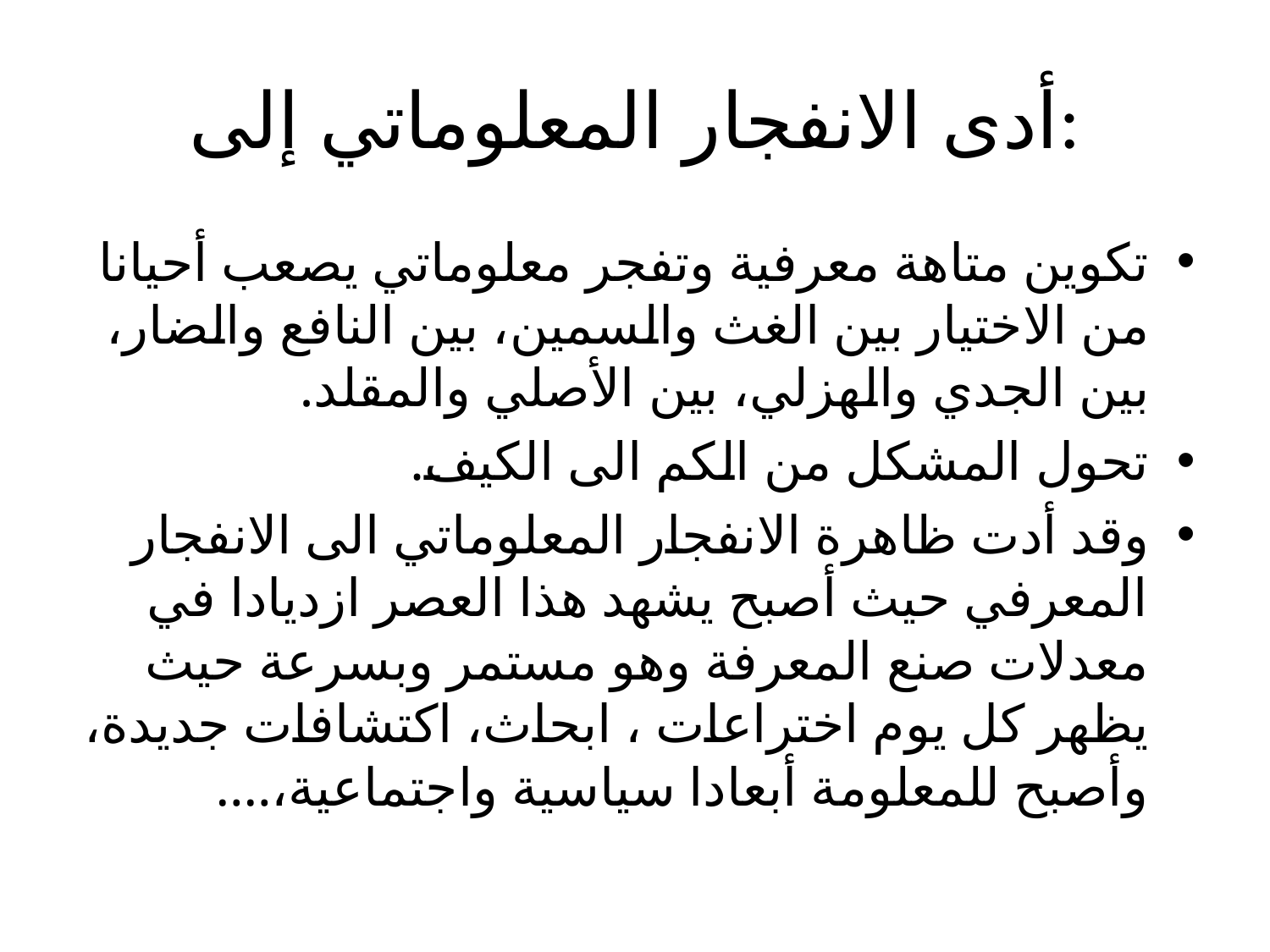

# أدى الانفجار المعلوماتي إلى:
تكوين متاهة معرفية وتفجر معلوماتي يصعب أحيانا من الاختيار بين الغث والسمين، بين النافع والضار، بين الجدي والهزلي، بين الأصلي والمقلد.
تحول المشكل من الكم الى الكيف.
وقد أدت ظاهرة الانفجار المعلوماتي الى الانفجار المعرفي حيث أصبح يشهد هذا العصر ازديادا في معدلات صنع المعرفة وهو مستمر وبسرعة حيث يظهر كل يوم اختراعات ، ابحاث، اكتشافات جديدة، وأصبح للمعلومة أبعادا سياسية واجتماعية،....